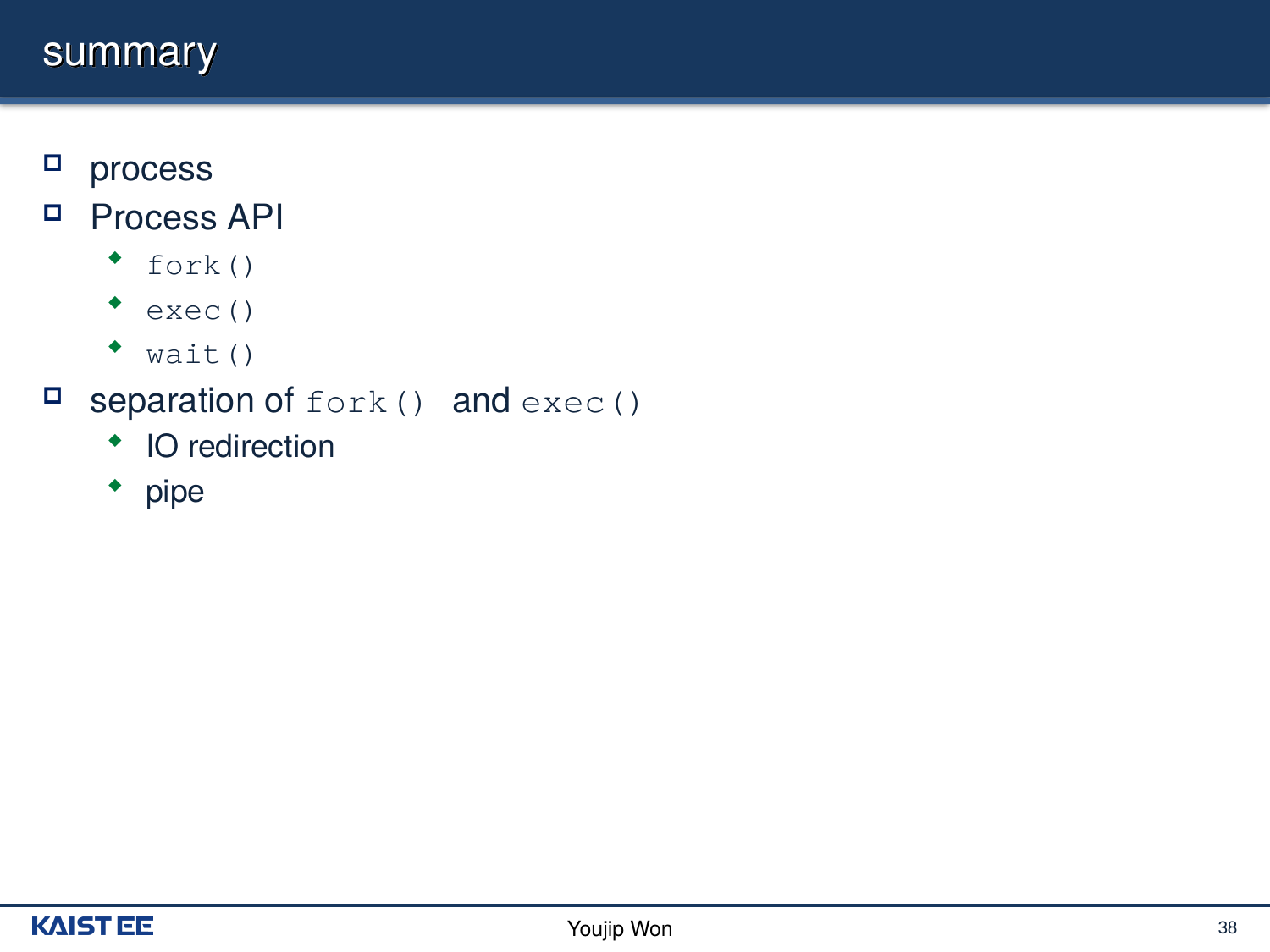

# summary
process
Process API
fork()
exec()
wait()
separation of fork() and exec()
IO redirection
pipe
38